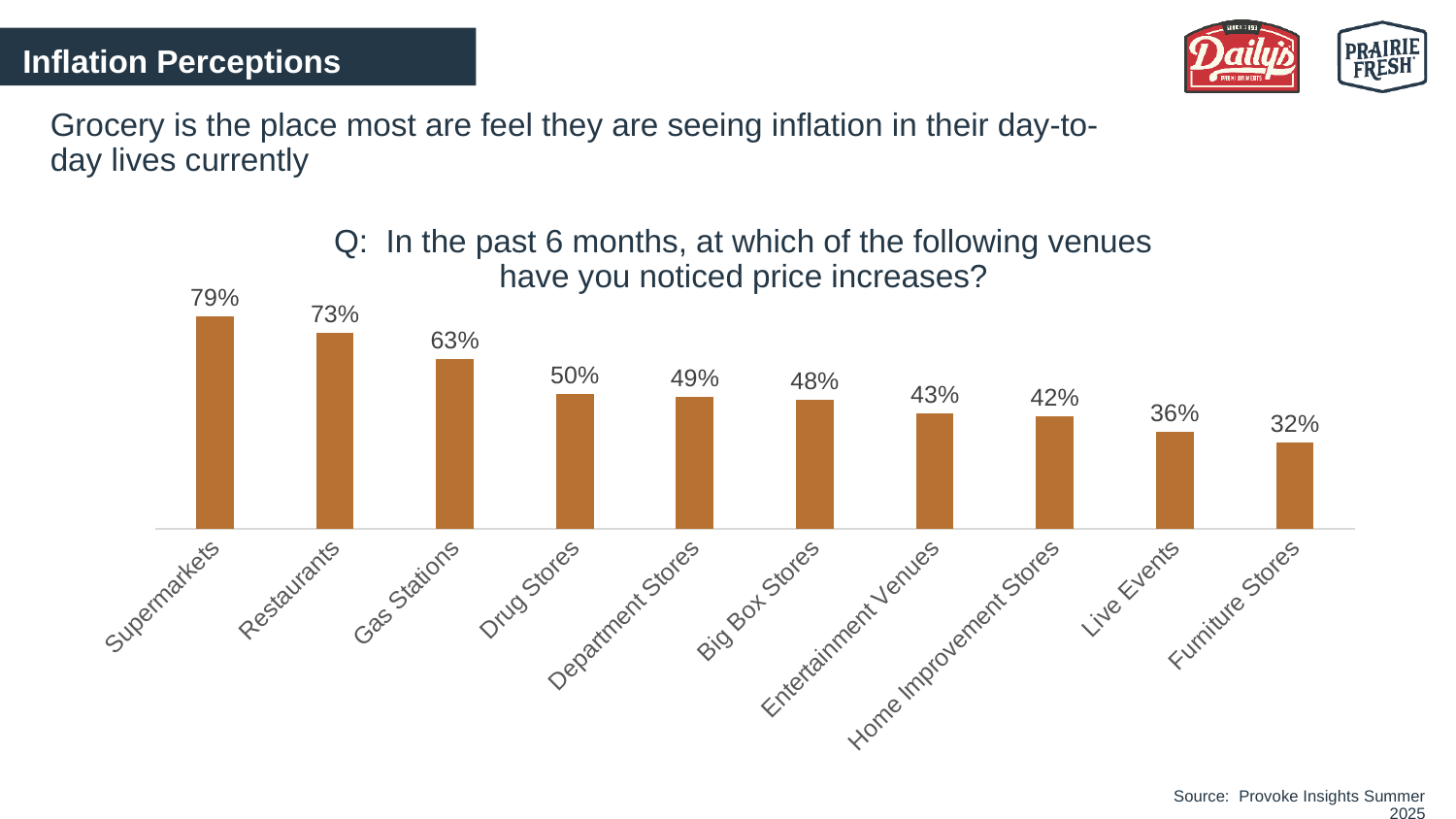

Inflation Perceptions
Grocery is the place most are feel they are seeing inflation in their day-to-day lives currently
Q:  In the past 6 months, at which of the following venues have you noticed price increases?

### Chart

| Category | Series 1 |
|---|---|
| Supermarkets | 0.79 |
| Restaurants | 0.73 |
| Gas Stations | 0.63 |
| Drug Stores | 0.5 |
| Department Stores | 0.49 |
| Big Box Stores | 0.48 |
| Entertainment Venues | 0.43 |
| Home Improvement Stores | 0.42 |
| Live Events | 0.36 |
| Furniture Stores | 0.32 |
Source:  Provoke Insights Summer 2025